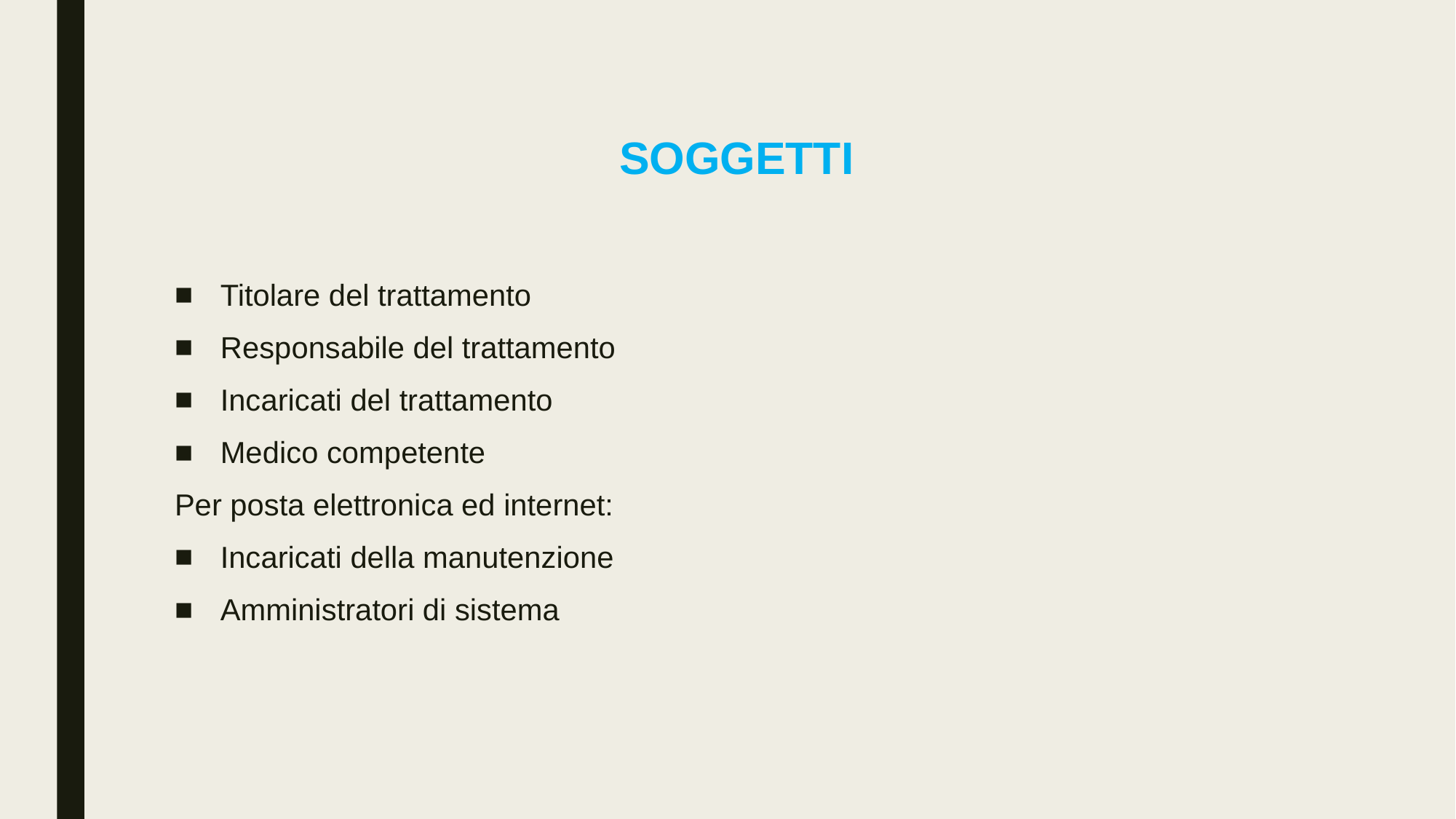

# Soggetti
Titolare del trattamento
Responsabile del trattamento
Incaricati del trattamento
Medico competente
Per posta elettronica ed internet:
Incaricati della manutenzione
Amministratori di sistema